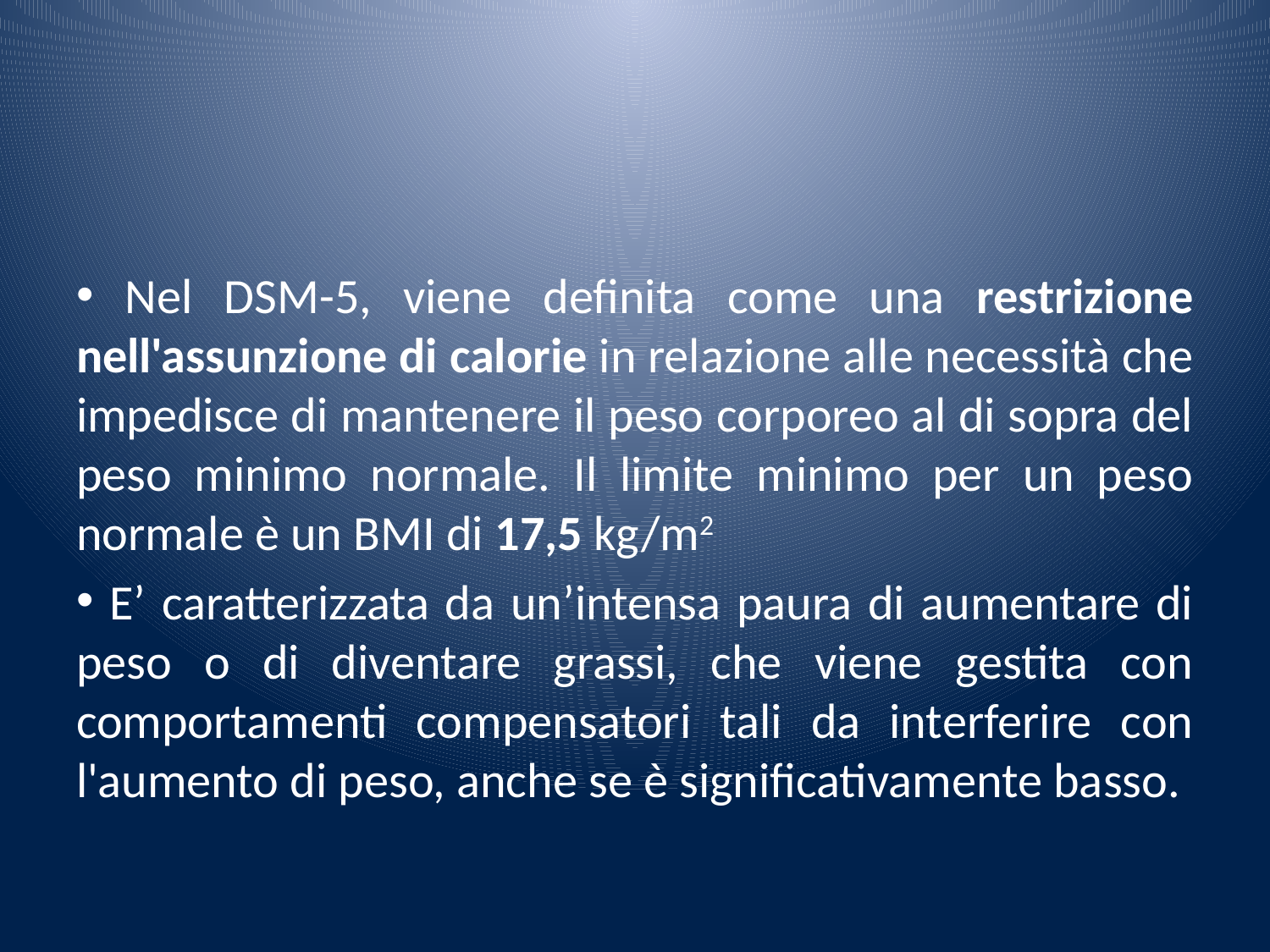

#
 Nel DSM-5, viene definita come una restrizione nell'assunzione di calorie in relazione alle necessità che impedisce di mantenere il peso corporeo al di sopra del peso minimo normale. Il limite minimo per un peso normale è un BMI di 17,5 kg/m2
 E’ caratterizzata da un’intensa paura di aumentare di peso o di diventare grassi, che viene gestita con comportamenti compensatori tali da interferire con l'aumento di peso, anche se è significativamente basso.